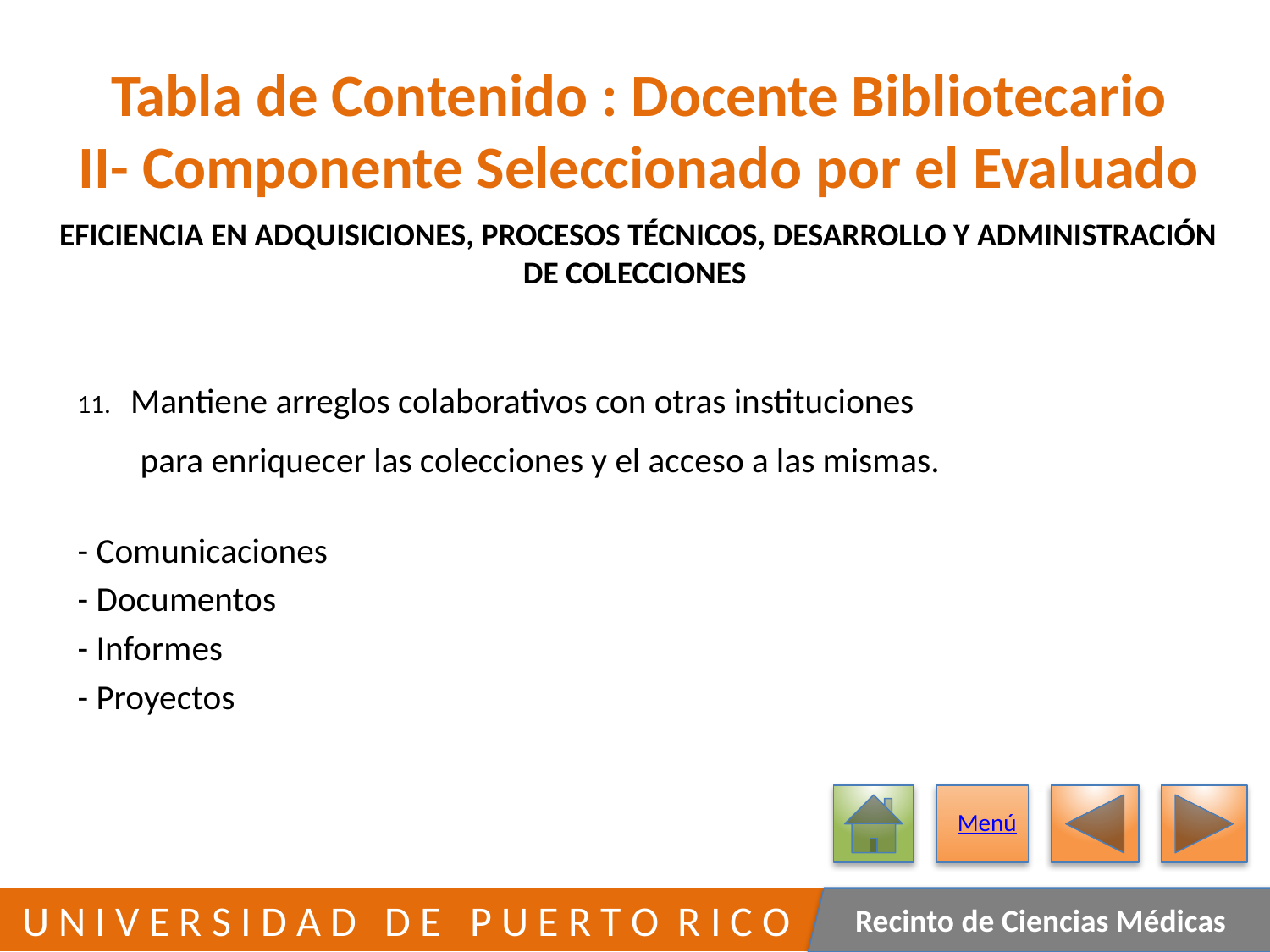

# Tabla de Contenido : Docente Bibliotecario II- Componente Seleccionado por el Evaluado
EFICIENCIA EN ADQUISICIONES, PROCESOS TÉCNICOS, DESARROLLO Y ADMINISTRACIÓN DE COLECCIONES

	11. Mantiene arreglos colaborativos con otras instituciones
        para enriquecer las colecciones y el acceso a las mismas.
		- Comunicaciones
		- Documentos
		- Informes
		- Proyectos

Menú

291
 U N I V E R S I D A D   D E   P U E R T O  R I C O

Recinto de Ciencias Médicas